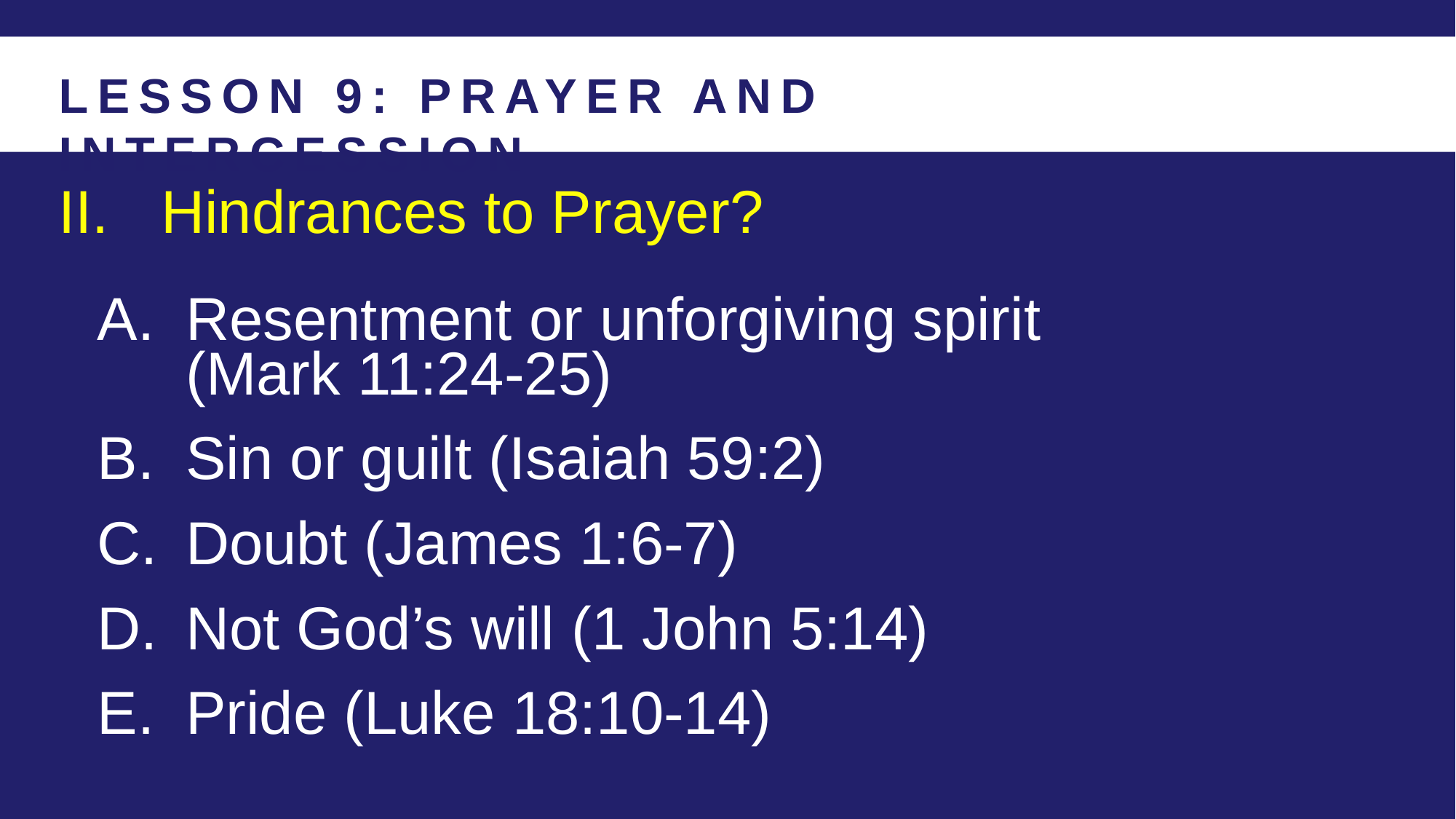

LESSON 9: PRAYER AND INTERCESSION
Hindrances to Prayer?
Resentment or unforgiving spirit
(Mark 11:24-25)
Sin or guilt (Isaiah 59:2)
Doubt (James 1:6-7)
Not God’s will (1 John 5:14)
Pride (Luke 18:10-14)